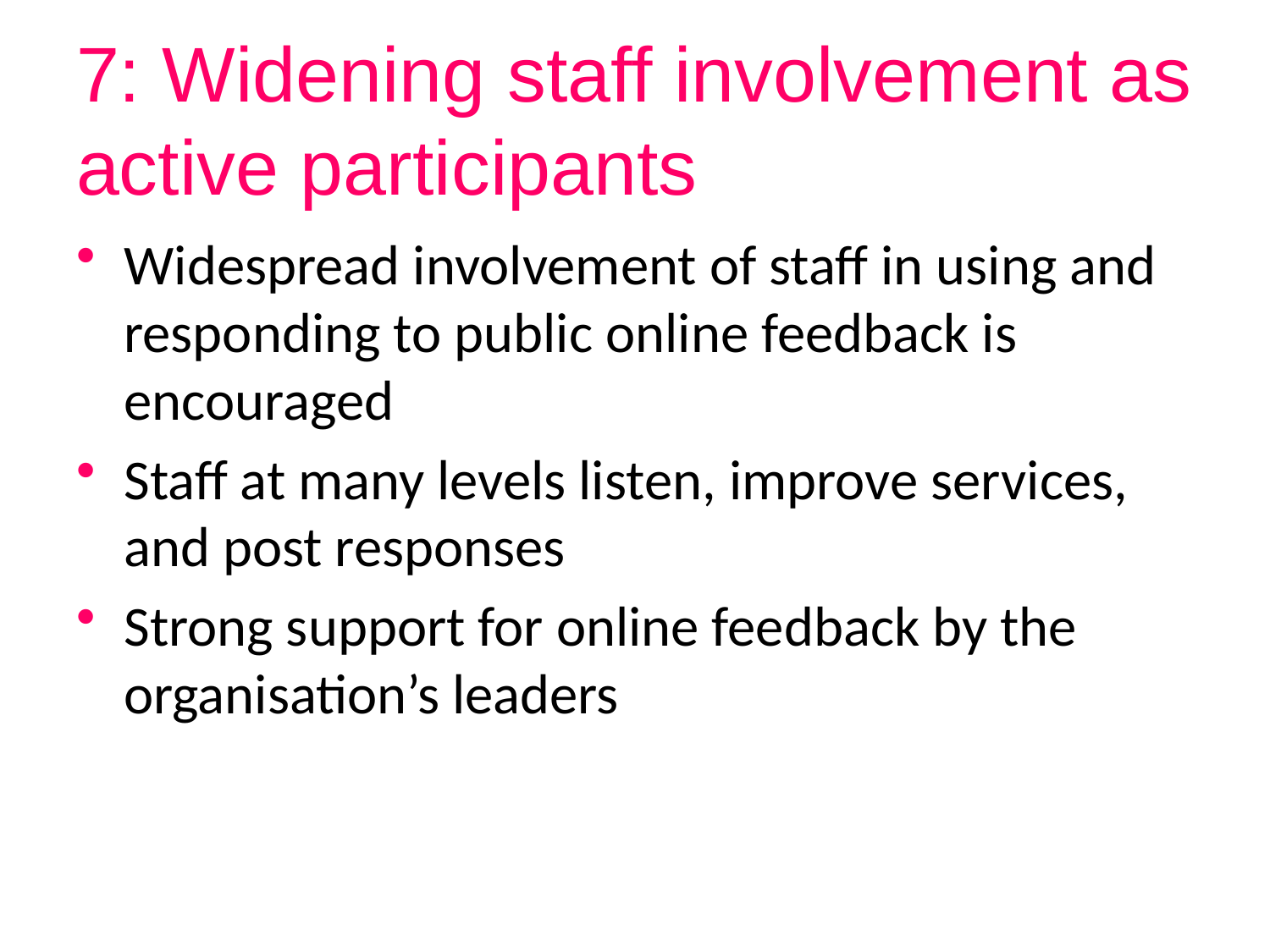

# 7: Widening staff involvement as active participants
Widespread involvement of staff in using and responding to public online feedback is encouraged
Staff at many levels listen, improve services, and post responses
Strong support for online feedback by the organisation’s leaders